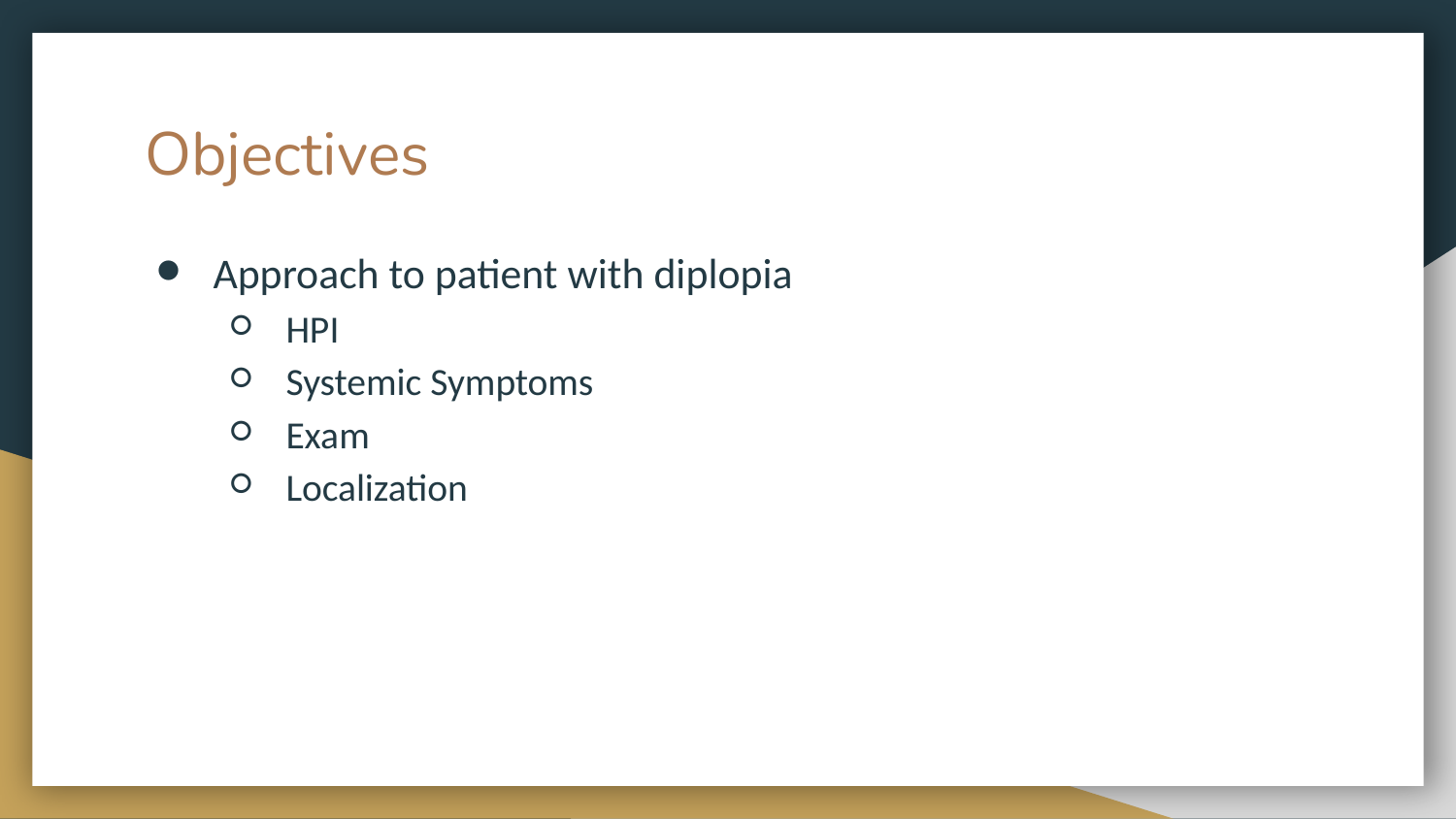

# Objectives
Approach to patient with diplopia
HPI
Systemic Symptoms
Exam
Localization